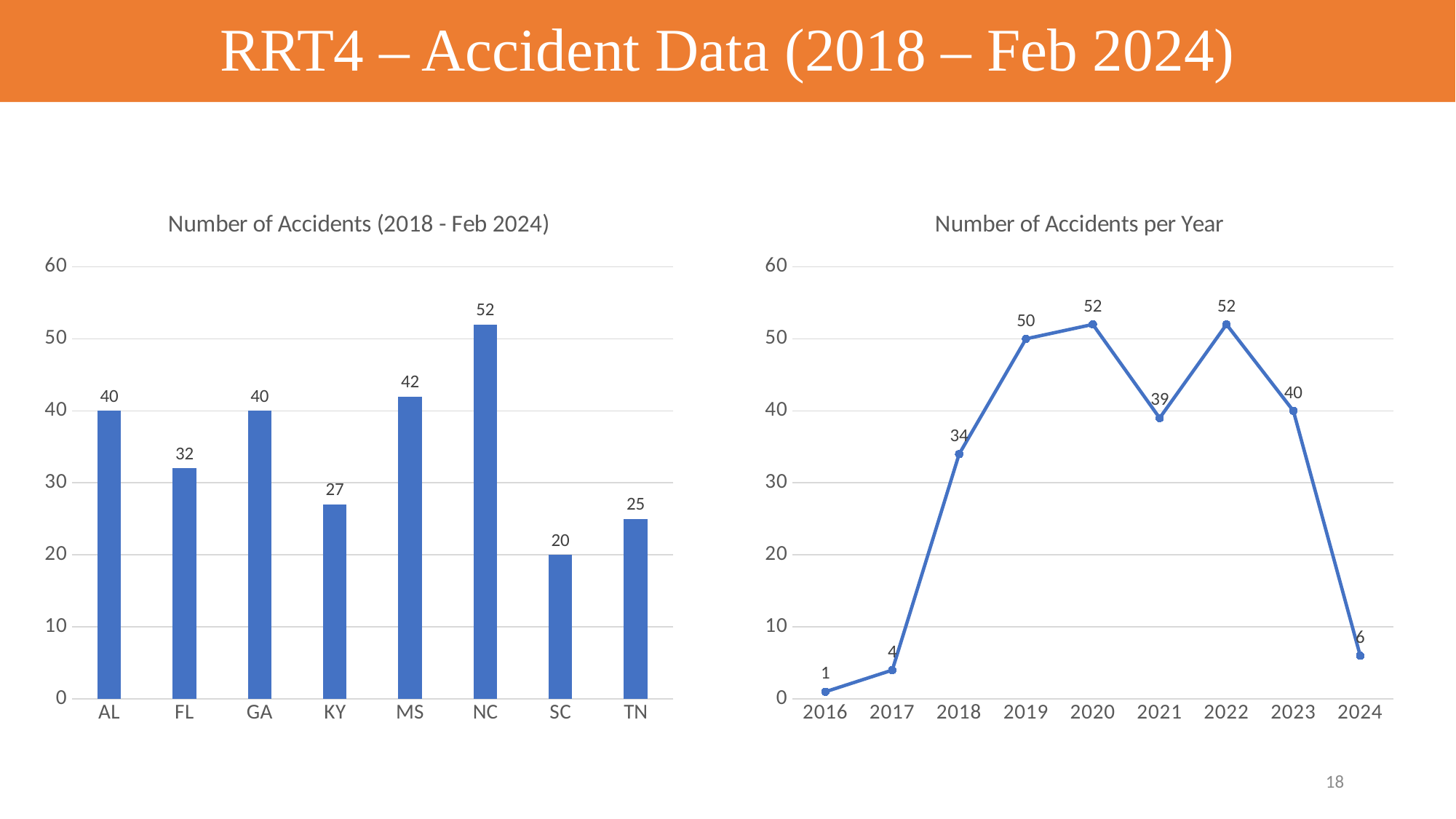

RRT4 – Accident Data (2018 – Feb 2024)

### Chart:

| Category |  |
|---|---|
| AL | 40.0 |
| FL | 32.0 |
| GA | 40.0 |
| KY | 27.0 |
| MS | 42.0 |
| NC | 52.0 |
| SC | 20.0 |
| TN | 25.0 |

### Chart:

| Category |  |
|---|---|
| 2016 | 1.0 |
| 2017 | 4.0 |
| 2018 | 34.0 |
| 2019 | 50.0 |
| 2020 | 52.0 |
| 2021 | 39.0 |
| 2022 | 52.0 |
| 2023 | 40.0 |
| 2024 | 6.0 |
18